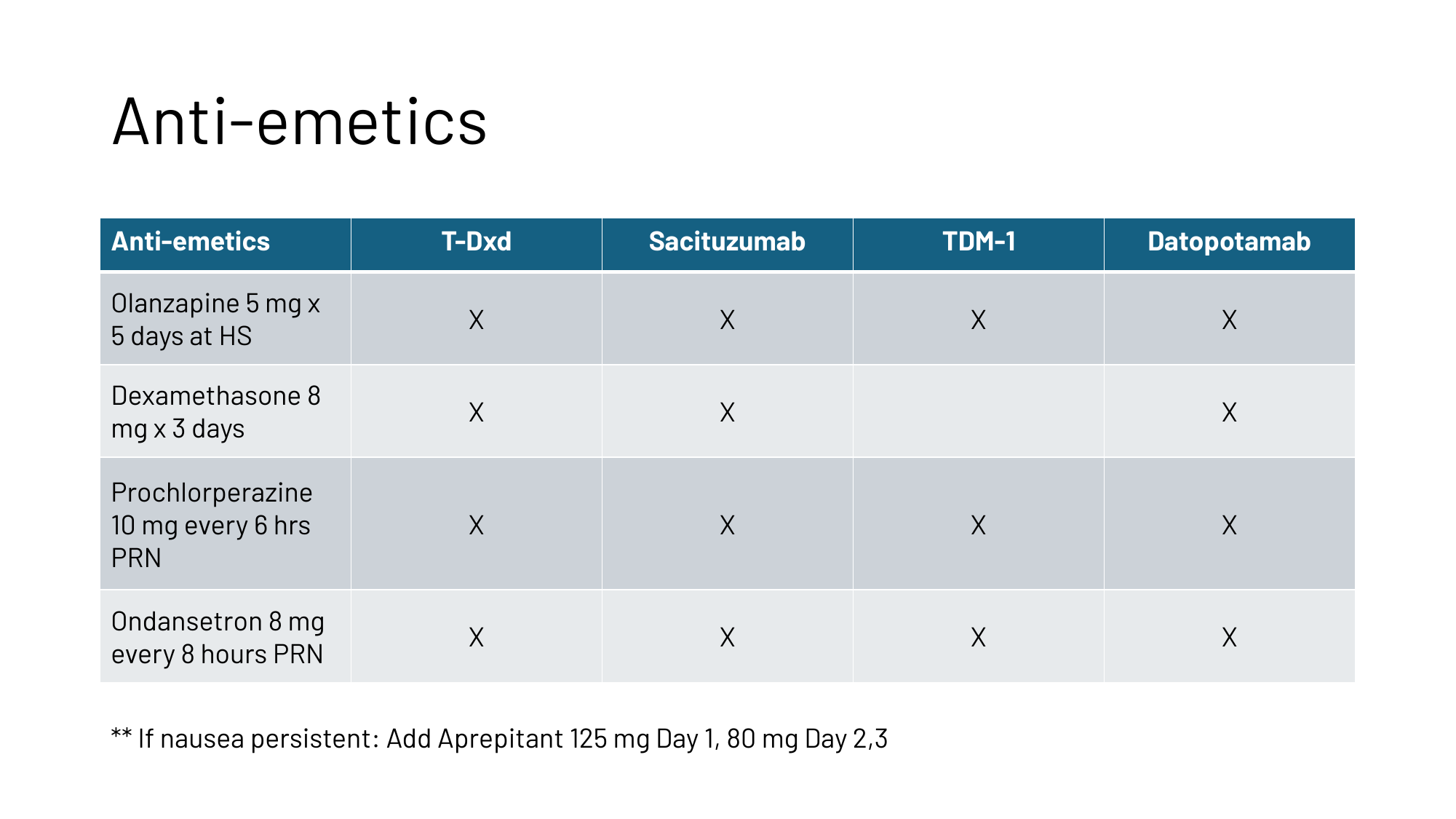

# Anti-emetics
| Anti-emetics | T-Dxd | Sacituzumab | TDM-1 | Datopotamab |
| --- | --- | --- | --- | --- |
| Olanzapine 5 mg x 5 days at HS | X | X | X | X |
| Dexamethasone 8 mg x 3 days | X | X |  | X |
| Prochlorperazine 10 mg every 6 hrs PRN | X | X | X | X |
| Ondansetron 8 mg every 8 hours PRN | X | X | X | X |
** If nausea persistent: Add Aprepitant 125 mg Day 1, 80 mg Day 2,3